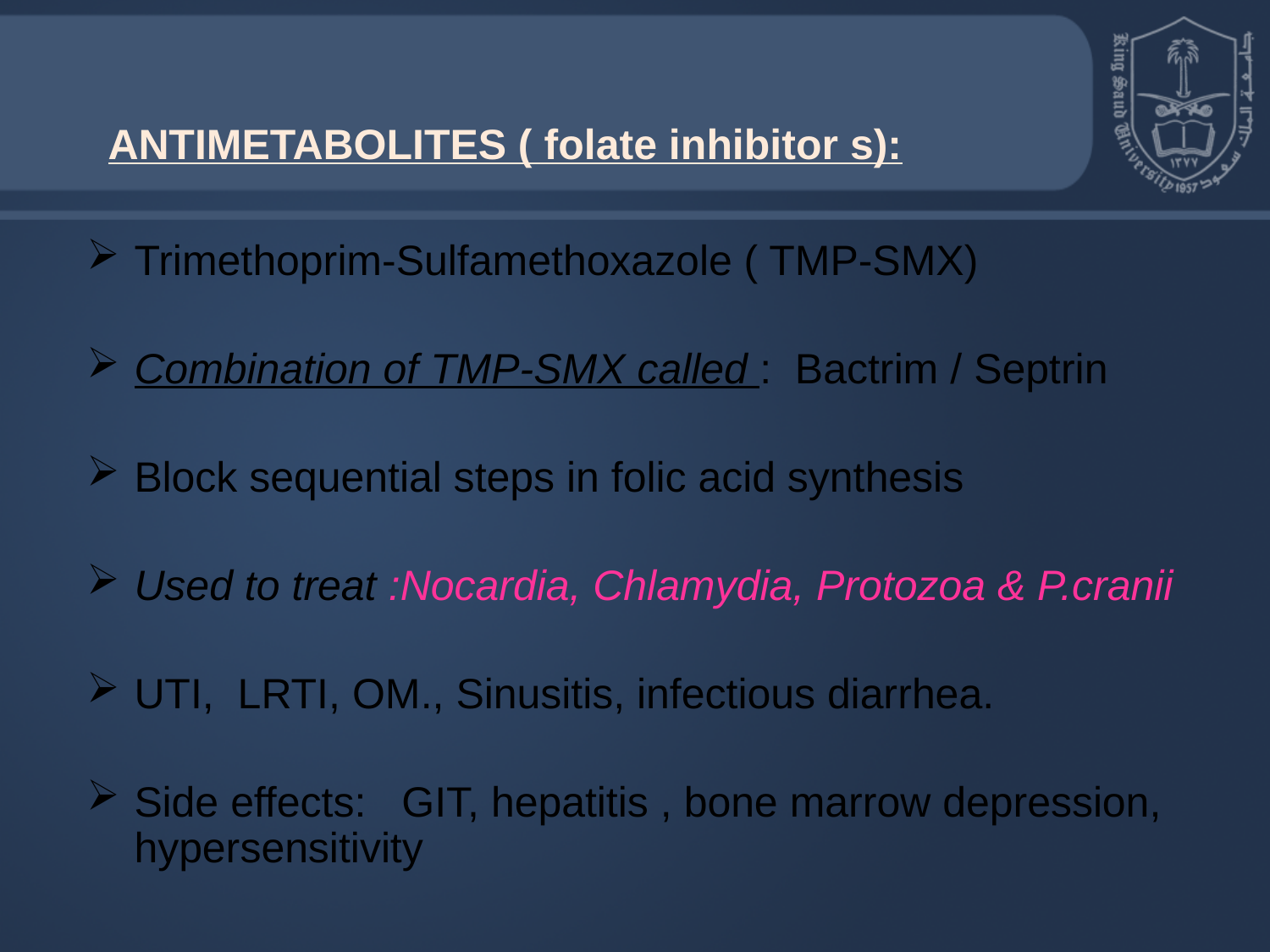

# ANTIMETABOLITES ( folate inhibitor s):
Trimethoprim-Sulfamethoxazole ( TMP-SMX)

Combination of TMP-SMX called :  Bactrim / Septrin

Block sequential steps in folic acid synthesis

Used to treat :Nocardia, Chlamydia, Protozoa & P.cranii

UTI,  LRTI, OM., Sinusitis, infectious diarrhea.

Side effects:   GIT, hepatitis , bone marrow depression, hypersensitivity